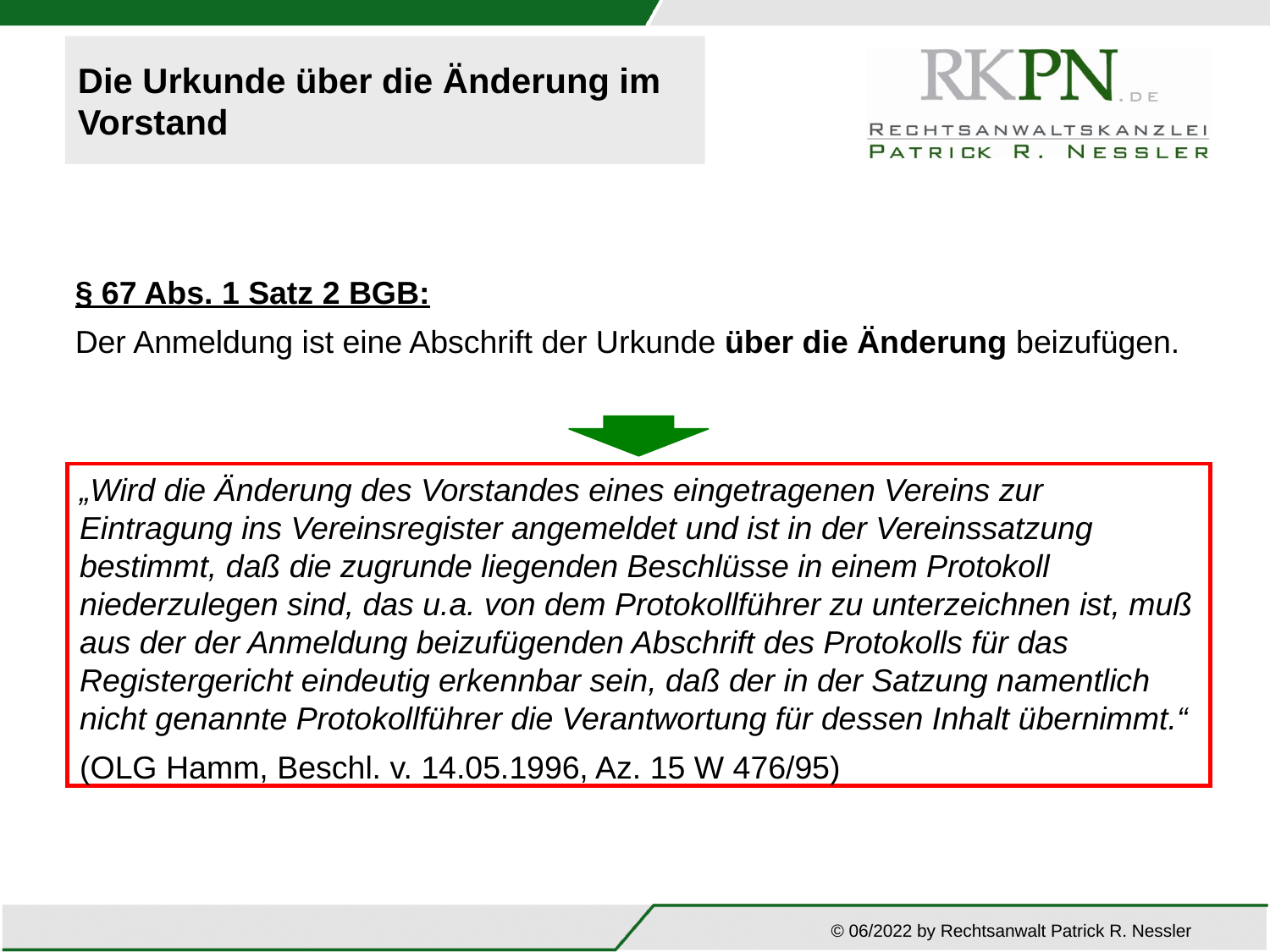

# Die Urkunde über die Änderung im Vorstand
§ 67 Abs. 1 Satz 2 BGB:
Der Anmeldung ist eine Abschrift der Urkunde über die Änderung beizufügen.

„Wird die Änderung des Vorstandes eines eingetragenen Vereins zur Eintragung ins Vereinsregister angemeldet und ist in der Vereinssatzung bestimmt, daß die zugrunde liegenden Beschlüsse in einem Protokoll niederzulegen sind, das u.a. von dem Protokollführer zu unterzeichnen ist, muß aus der der Anmeldung beizufügenden Abschrift des Protokolls für das Registergericht eindeutig erkennbar sein, daß der in der Satzung namentlich nicht genannte Protokollführer die Verantwortung für dessen Inhalt übernimmt.“
(OLG Hamm, Beschl. v. 14.05.1996, Az. 15 W 476/95)